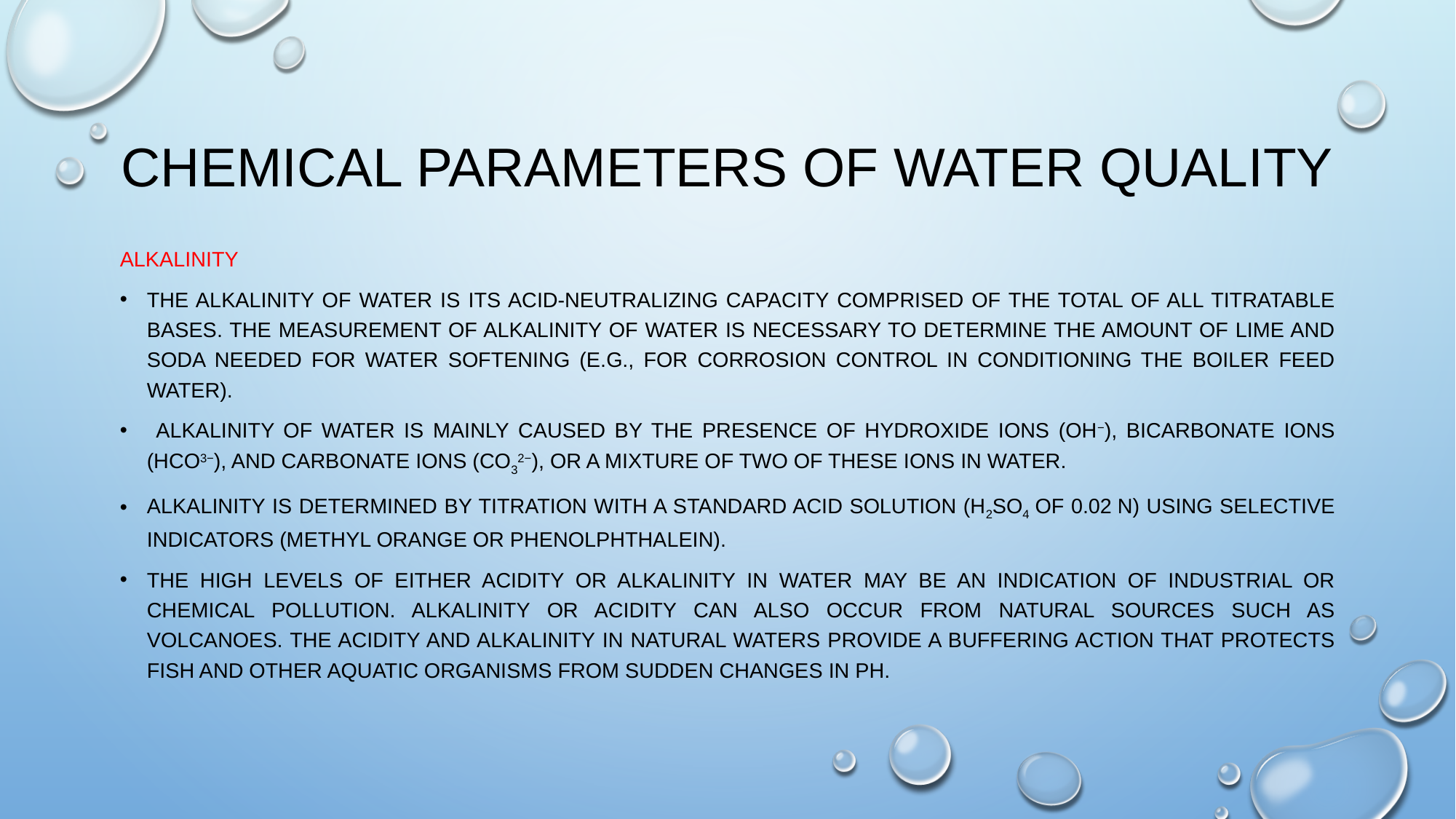

# Chemical Parameters of Water Quality
alkalinity
The alkalinity of water is its acid-neutralizing capacity comprised of the total of all titratable bases. The measurement of alkalinity of water is necessary to determine the amount of lime and soda needed for water softening (e.g., for corrosion control in conditioning the boiler feed water).
 Alkalinity of water is mainly caused by the presence of hydroxide ions (OH−), bicarbonate ions (HCO3−), and carbonate ions (CO32−), or a mixture of two of these ions in water.
Alkalinity is determined by titration with a standard acid solution (H2SO4 of 0.02 N) using selective indicators (methyl orange or phenolphthalein).
The high levels of either acidity or alkalinity in water may be an indication of industrial or chemical pollution. Alkalinity or acidity can also occur from natural sources such as volcanoes. The acidity and alkalinity in natural waters provide a buffering action that protects fish and other aquatic organisms from sudden changes in pH.